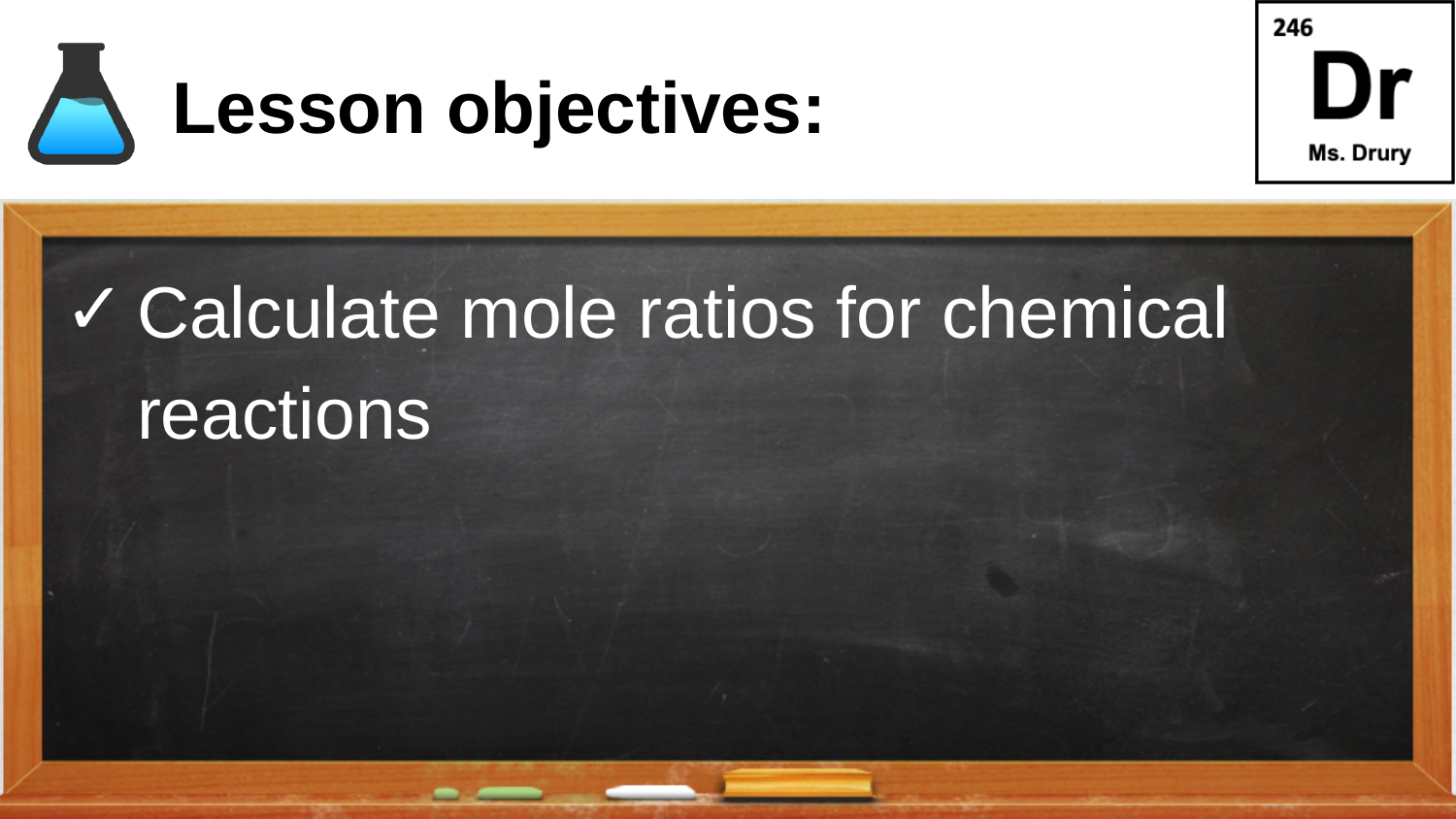

# Lesson objectives:
Calculate mole ratios for chemical reactions